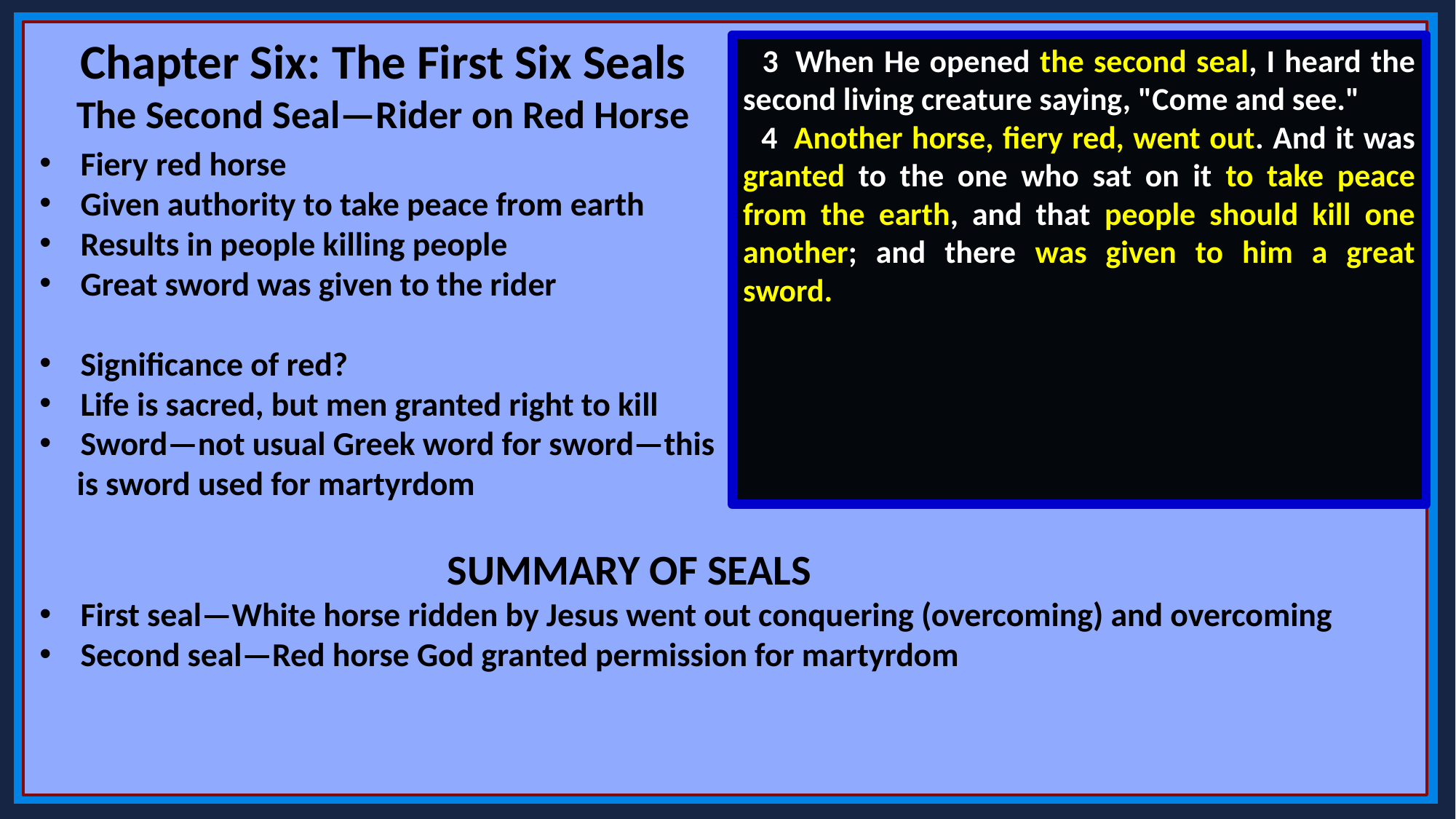

Chapter Six: The First Six Seals
The Second Seal—Rider on Red Horse
  3  When He opened the second seal, I heard the second living creature saying, "Come and see."
  4  Another horse, fiery red, went out. And it was granted to the one who sat on it to take peace from the earth, and that people should kill one another; and there was given to him a great sword.

Fiery red horse
Given authority to take peace from earth
Results in people killing people
Great sword was given to the rider

Significance of red?
Life is sacred, but men granted right to kill
Sword—not usual Greek word for sword—this
     is sword used for martyrdom

	              SUMMARY OF SEALS
First seal—White horse ridden by Jesus went out conquering (overcoming) and overcoming
Second seal—Red horse God granted permission for martyrdom